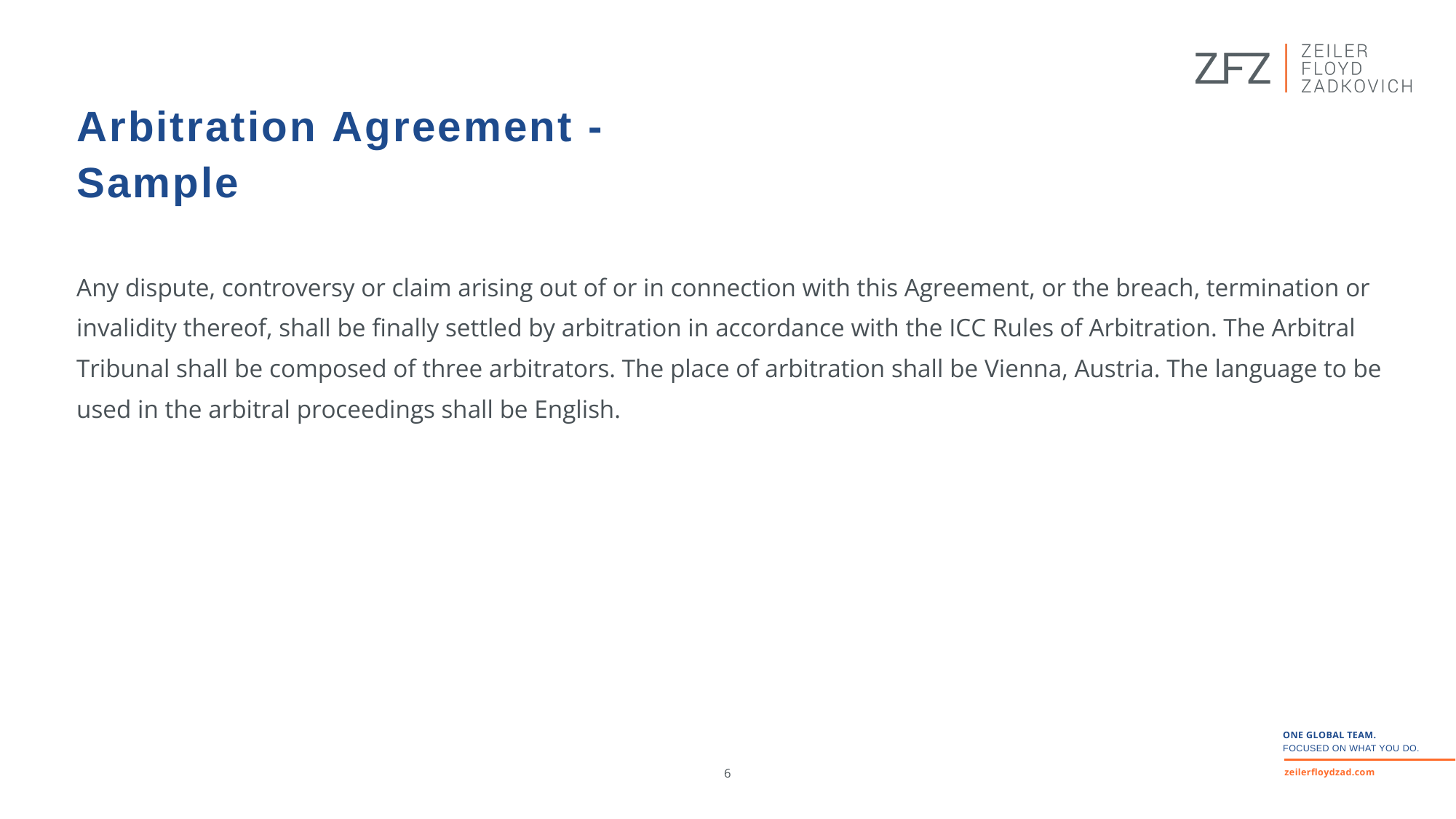

Arbitration Agreement - Sample
Any dispute, controversy or claim arising out of or in connection with this Agreement, or the breach, termination or invalidity thereof, shall be finally settled by arbitration in accordance with the ICC Rules of Arbitration. The Arbitral Tribunal shall be composed of three arbitrators. The place of arbitration shall be Vienna, Austria. The language to be used in the arbitral proceedings shall be English.